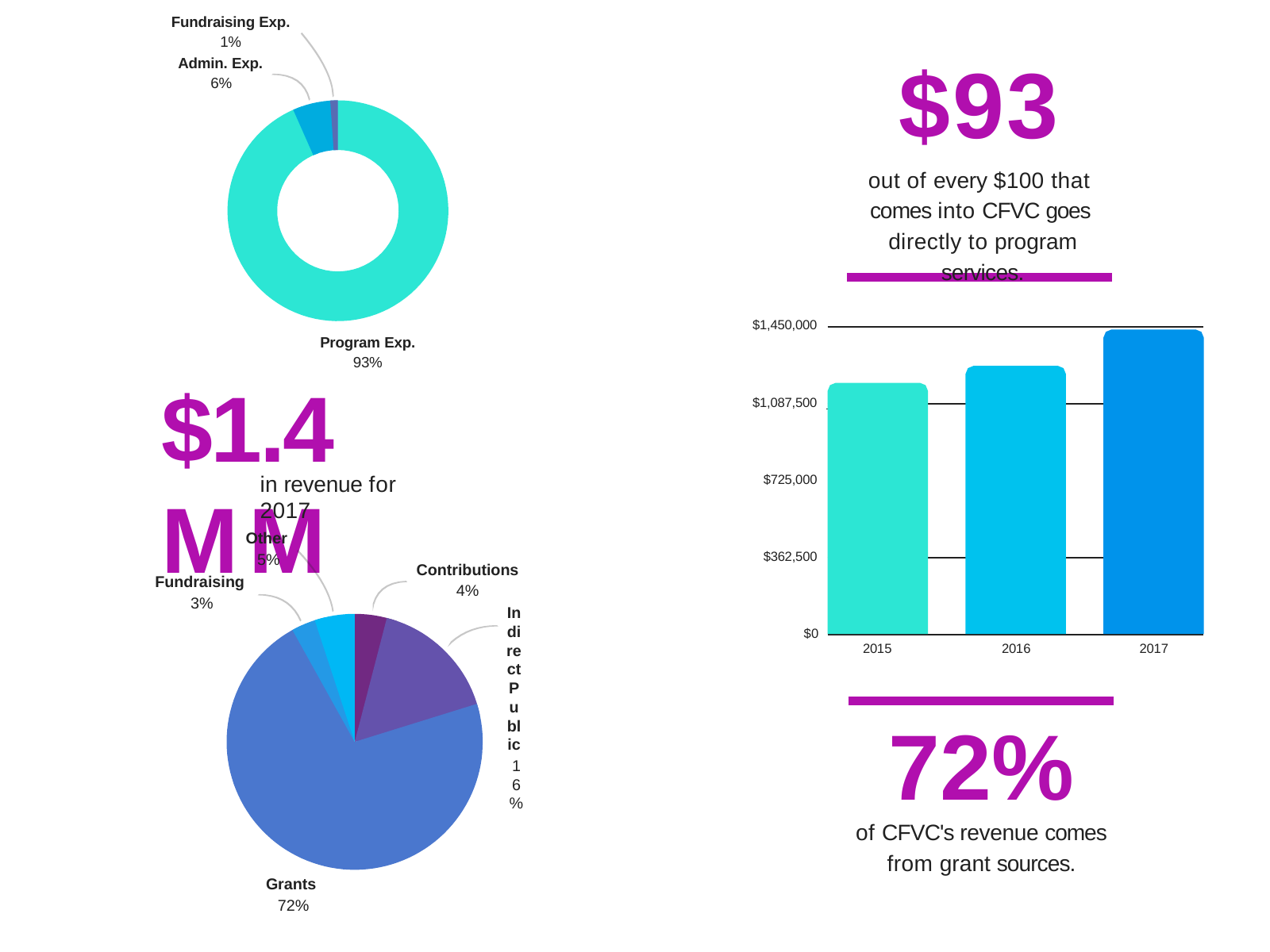

$93
out of every $100 that  comes into CFVC goes  directly to program services.
Fundraising Exp.
1%
Admin. Exp.
6%

$1,450,000

Program Exp.
93%

$1.4 MM

$1,087,500

in revenue for 2017
$725,000
Other
5%
Fundraising
3%
$362,500

Contributions
4%
Indirect Public
16%

$0

2015
2016
2017

72%
of CFVC's revenue comes
from grant sources.
Grants
72%